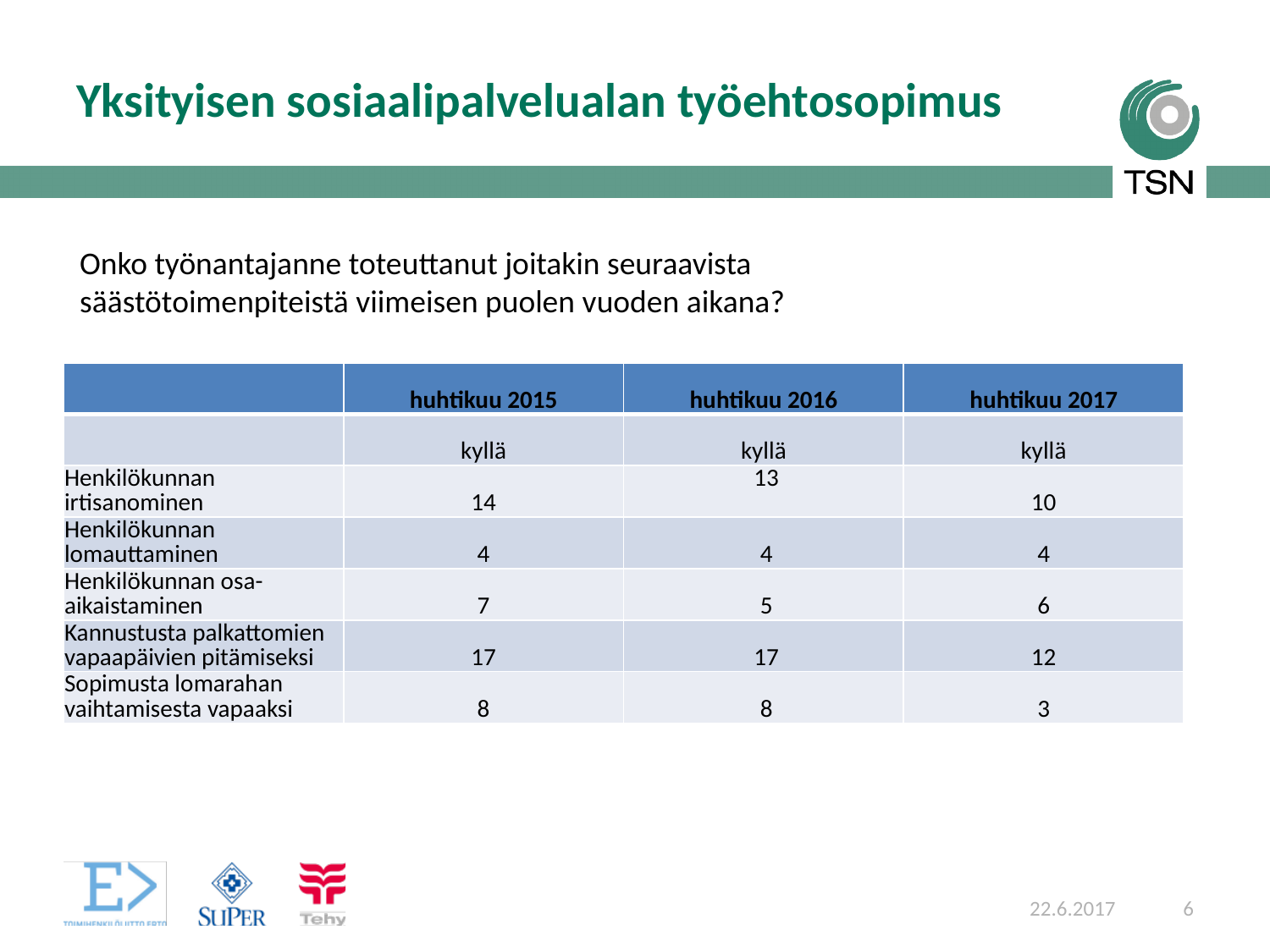

# Yksityisen sosiaalipalvelualan työehtosopimus
Onko työnantajanne toteuttanut joitakin seuraavista
säästötoimenpiteistä viimeisen puolen vuoden aikana?
|  | huhtikuu 2015 | huhtikuu 2016 | huhtikuu 2017 |
| --- | --- | --- | --- |
|  | kyllä | kyllä | kyllä |
| Henkilökunnan irtisanominen | 14 | 13 | 10 |
| Henkilökunnan lomauttaminen | 4 | 4 | 4 |
| Henkilökunnan osa-aikaistaminen | 7 | 5 | 6 |
| Kannustusta palkattomien vapaapäivien pitämiseksi | 17 | 17 | 12 |
| Sopimusta lomarahan vaihtamisesta vapaaksi | 8 | 8 | 3 |
22.6.2017
6